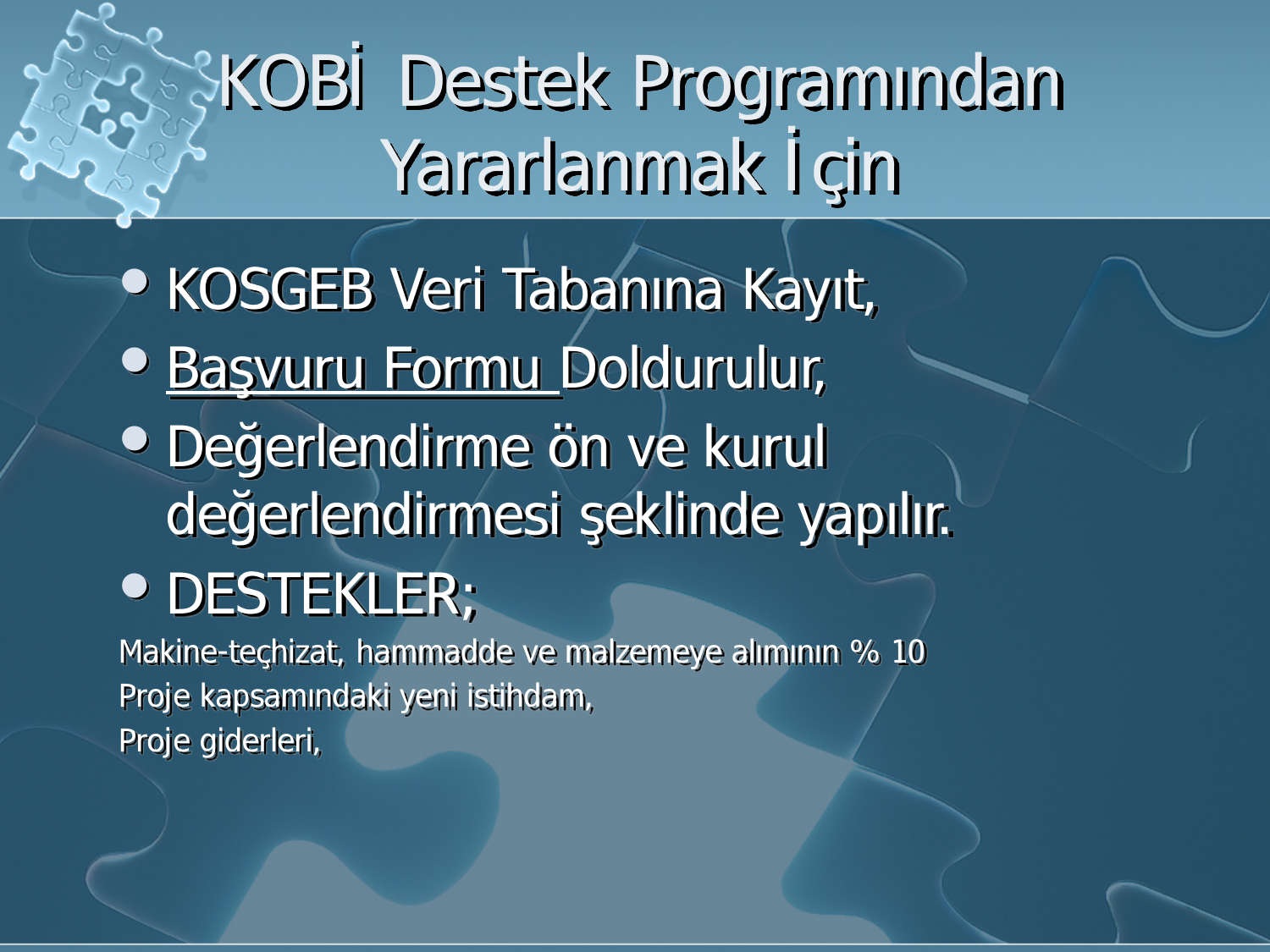

# KOBİ Destek Programından Yararlanmak İçin
KOSGEB Veri Tabanına Kayıt,
Başvuru Formu Doldurulur,
Değerlendirme ön ve kurul değerlendirmesi şeklinde yapılır.
DESTEKLER;
Makine-teçhizat, hammadde ve malzemeye alımının % 10
Proje kapsamındaki yeni istihdam,
Proje giderleri,